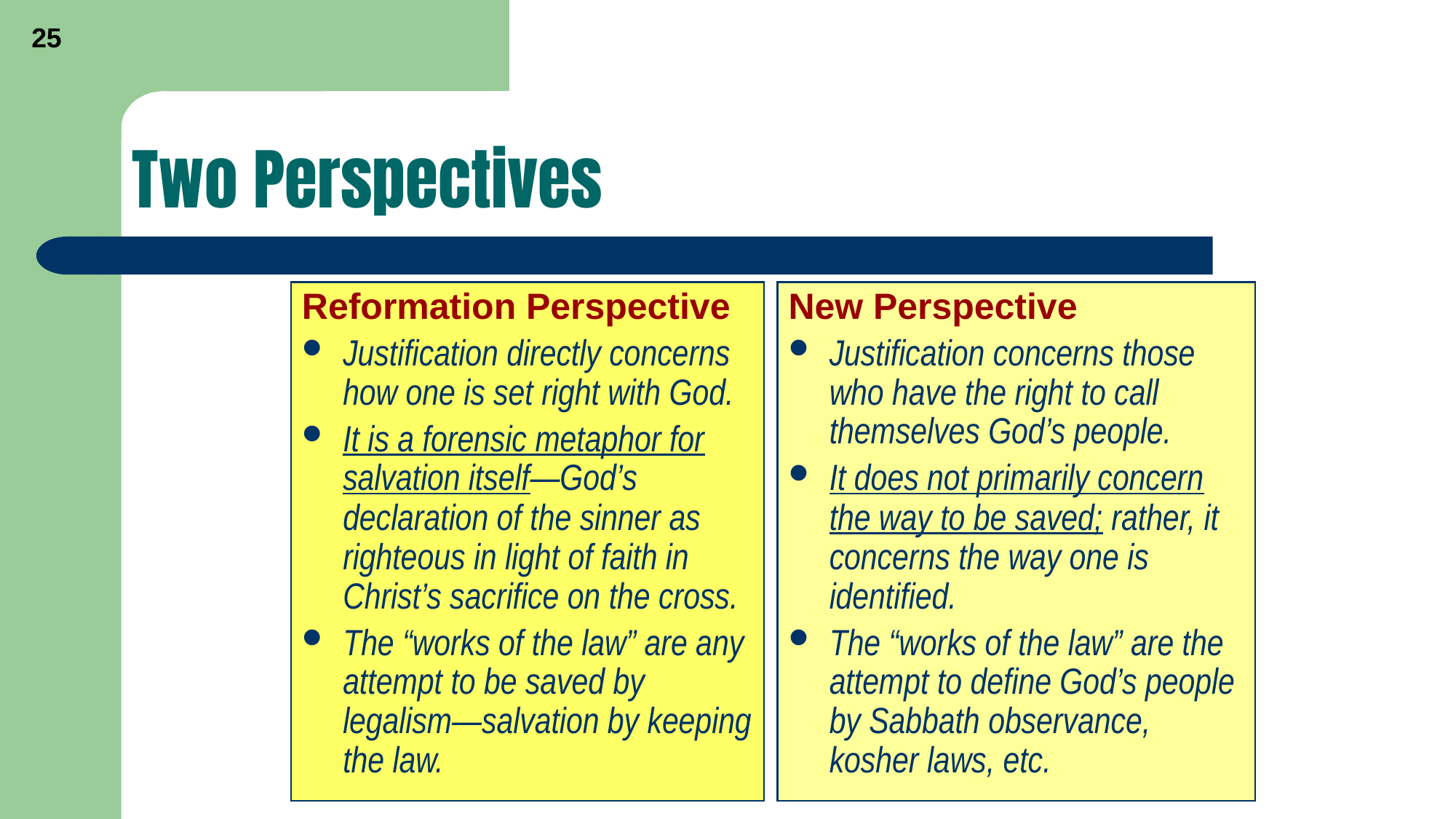

25
# Two Perspectives
Reformation Perspective
Justification directly concerns how one is set right with God.
It is a forensic metaphor for salvation itself—God’s declaration of the sinner as righteous in light of faith in Christ’s sacrifice on the cross.
The “works of the law” are any attempt to be saved by legalism—salvation by keeping the law.
New Perspective
Justification concerns those who have the right to call themselves God’s people.
It does not primarily concern the way to be saved; rather, it concerns the way one is identified.
The “works of the law” are the attempt to define God’s people by Sabbath observance, kosher laws, etc.